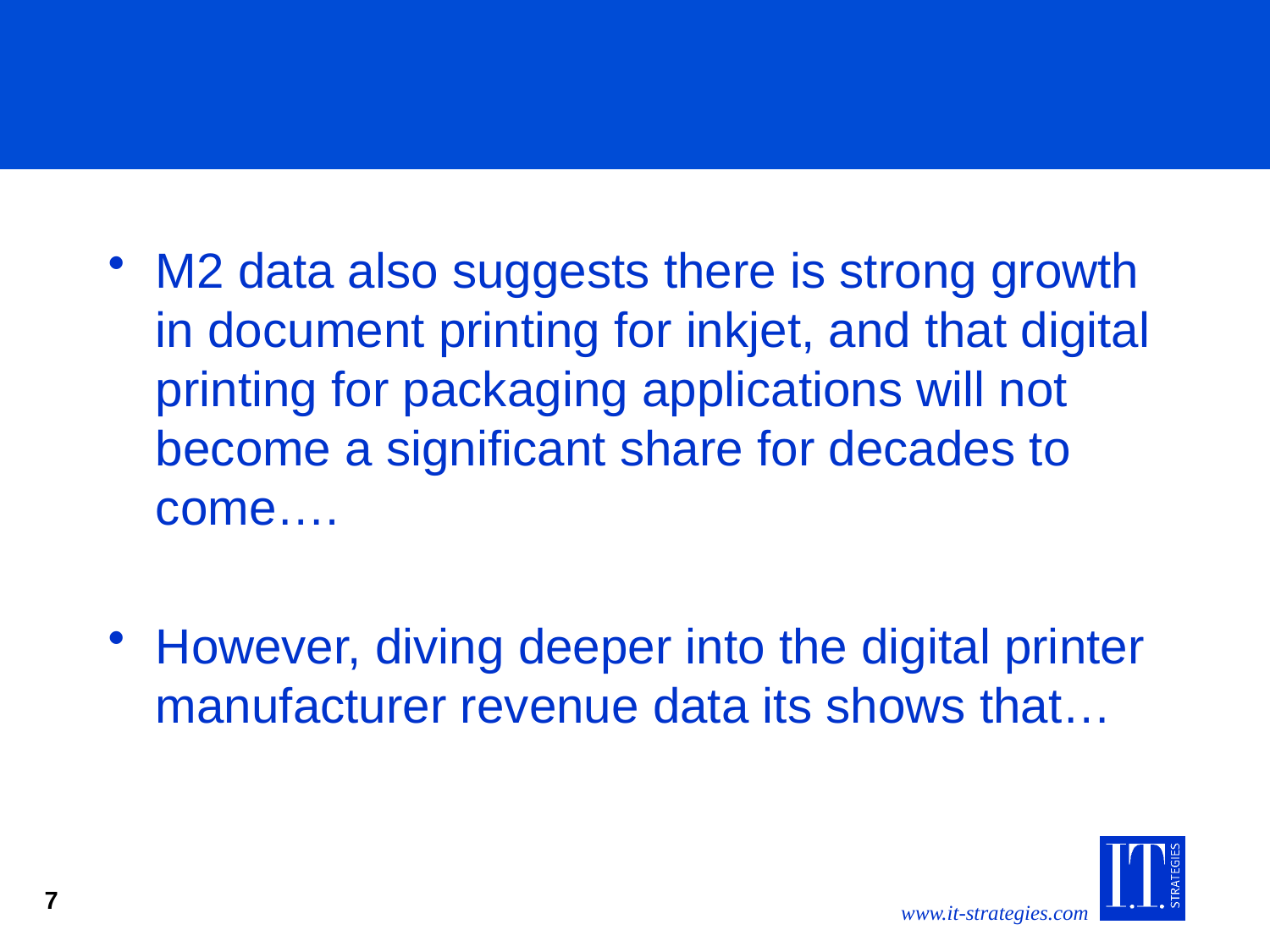

M2 data also suggests there is strong growth in document printing for inkjet, and that digital printing for packaging applications will not become a significant share for decades to come….

However, diving deeper into the digital printer manufacturer revenue data its shows that…
7